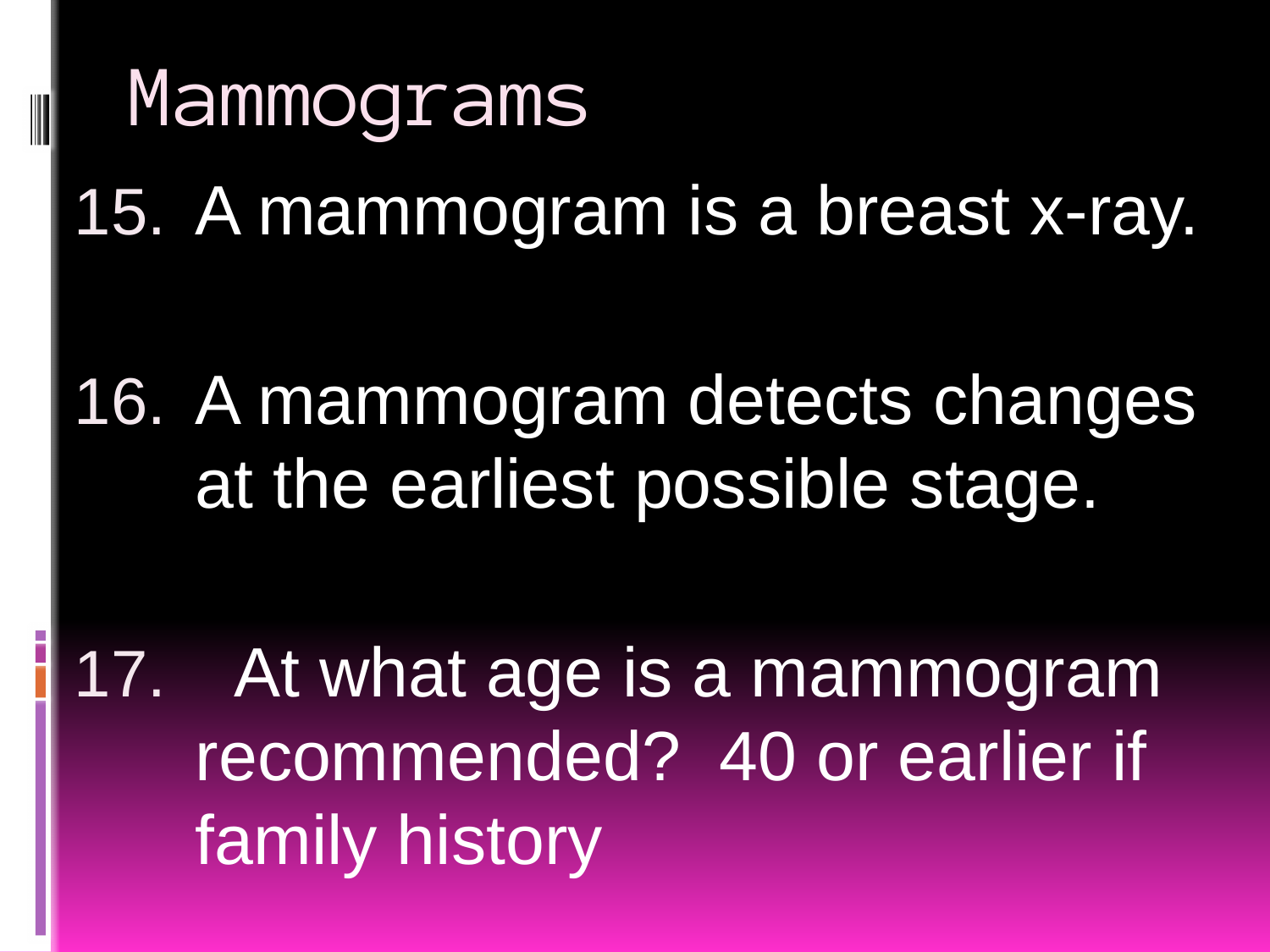

# Mammograms
A mammogram is a breast x-ray.

A mammogram detects changes at the earliest possible stage.

  At what age is a mammogram recommended?  40 or earlier if family history